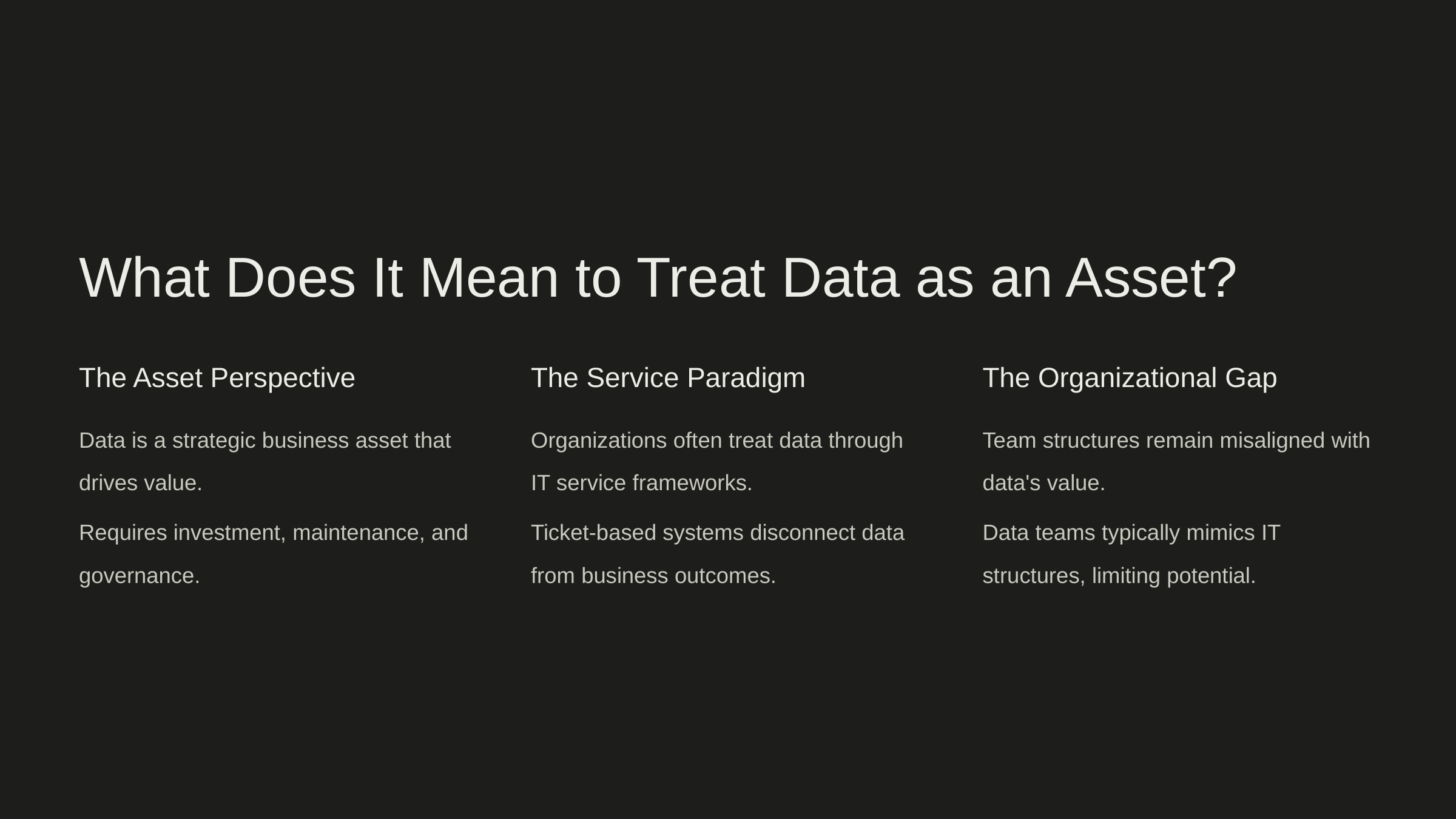

What Does It Mean to Treat Data as an Asset?
The Asset Perspective
The Service Paradigm
The Organizational Gap
Data is a strategic business asset that drives value.
Organizations often treat data through IT service frameworks.
Team structures remain misaligned with data's value.
Requires investment, maintenance, and governance.
Ticket-based systems disconnect data from business outcomes.
Data teams typically mimics IT structures, limiting potential.